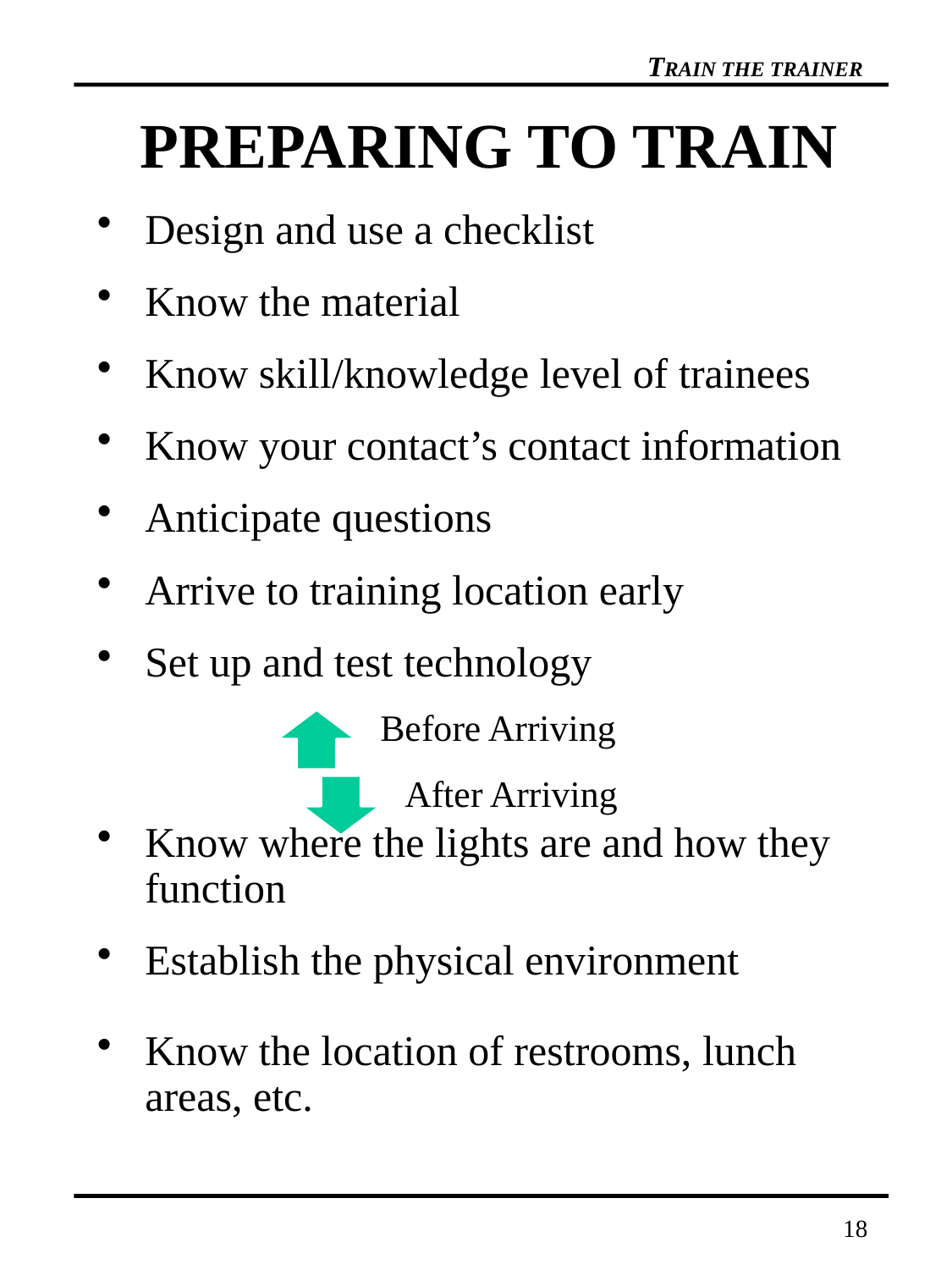

# PREPARING TO TRAIN
Design and use a checklist

Know the material

Know skill/knowledge level of trainees

Know your contact’s contact information

Anticipate questions

Arrive to training location early

Set up and test technology

Know where the lights are and how they function

Establish the physical environment

Know the location of restrooms, lunch areas, etc.

Before Arriving
After Arriving
18